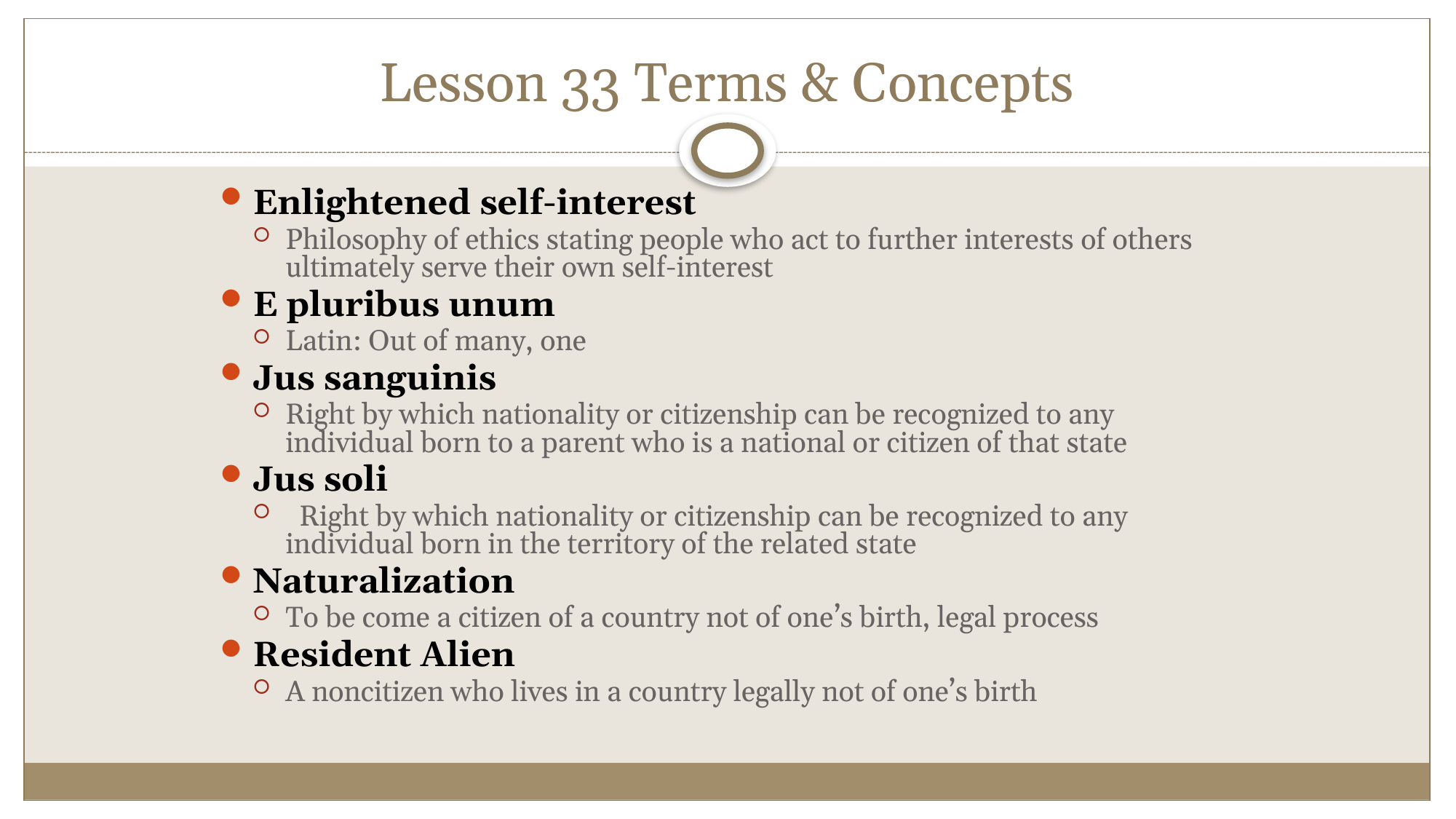

# Lesson 33 Terms & Concepts
Enlightened self-interest
Philosophy of ethics stating people who act to further interests of others ultimately serve their own self-interest
E pluribus unum
Latin: Out of many, one
Jus sanguinis
Right by which nationality or citizenship can be recognized to any individual born to a parent who is a national or citizen of that state
Jus soli
  Right by which nationality or citizenship can be recognized to any individual born in the territory of the related state
Naturalization
To be come a citizen of a country not of one’s birth, legal process
Resident Alien
A noncitizen who lives in a country legally not of one’s birth